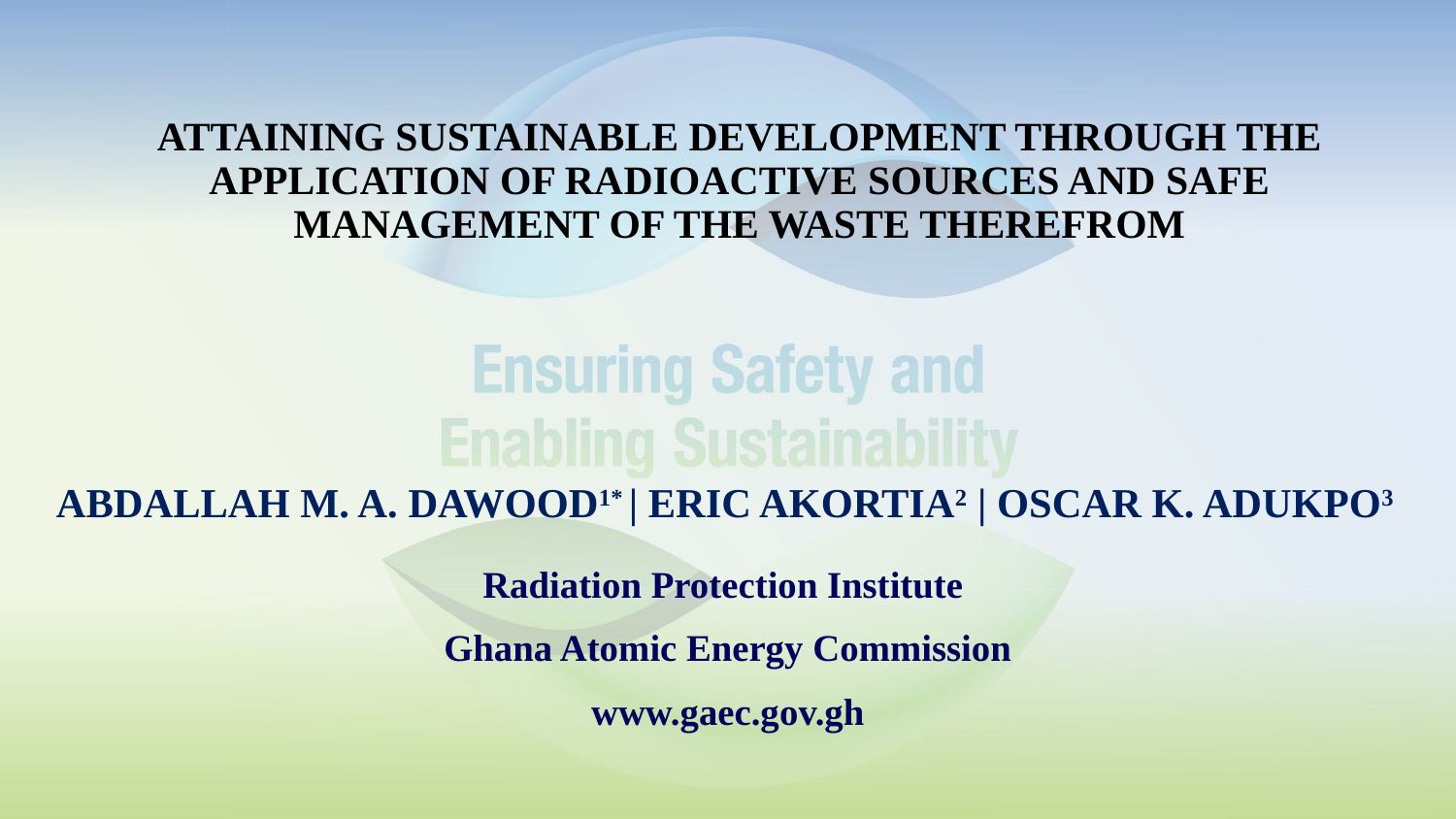

# ATTAINING SUSTAINABLE DEVELOPMENT THROUGH THE APPLICATION OF RADIOACTIVE SOURCES AND SAFE MANAGEMENT OF THE WASTE THEREFROM
ABDALLAH M. A. DAWOOD1* | ERIC AKORTIA2 | OSCAR K. ADUKPO3
Radiation Protection Institute
Ghana Atomic Energy Commission
www.gaec.gov.gh